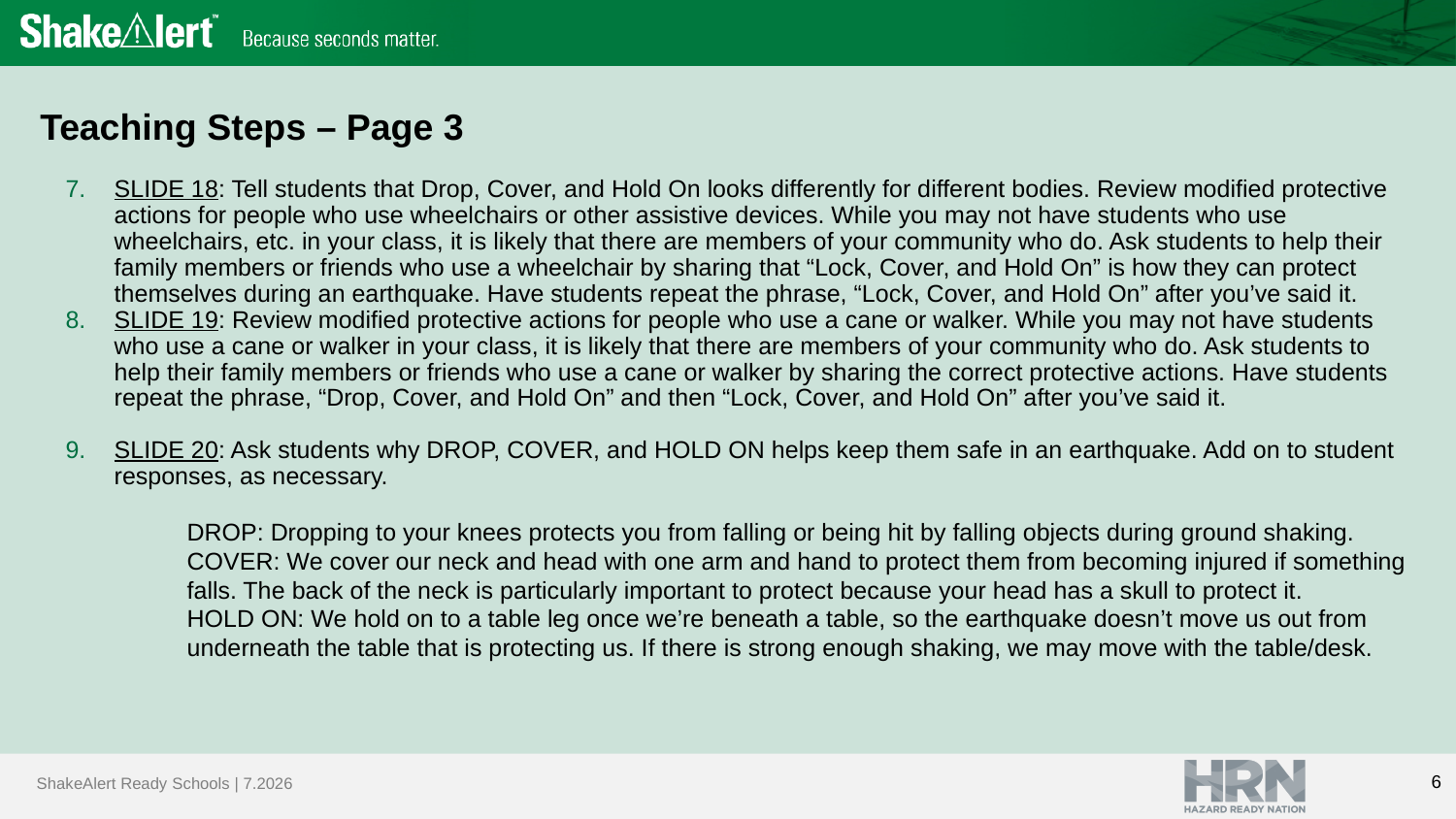

# Teaching Steps – Page 3
SLIDE 18: Tell students that Drop, Cover, and Hold On looks differently for different bodies. Review modified protective actions for people who use wheelchairs or other assistive devices. While you may not have students who use wheelchairs, etc. in your class, it is likely that there are members of your community who do. Ask students to help their family members or friends who use a wheelchair by sharing that “Lock, Cover, and Hold On” is how they can protect themselves during an earthquake. Have students repeat the phrase, “Lock, Cover, and Hold On” after you’ve said it.
SLIDE 19: Review modified protective actions for people who use a cane or walker. While you may not have students who use a cane or walker in your class, it is likely that there are members of your community who do. Ask students to help their family members or friends who use a cane or walker by sharing the correct protective actions. Have students repeat the phrase, “Drop, Cover, and Hold On” and then “Lock, Cover, and Hold On” after you’ve said it.

SLIDE 20: Ask students why DROP, COVER, and HOLD ON helps keep them safe in an earthquake. Add on to student responses, as necessary.

DROP: Dropping to your knees protects you from falling or being hit by falling objects during ground shaking.
COVER: We cover our neck and head with one arm and hand to protect them from becoming injured if something falls. The back of the neck is particularly important to protect because your head has a skull to protect it.
HOLD ON: We hold on to a table leg once we’re beneath a table, so the earthquake doesn’t move us out from underneath the table that is protecting us. If there is strong enough shaking, we may move with the table/desk.

6